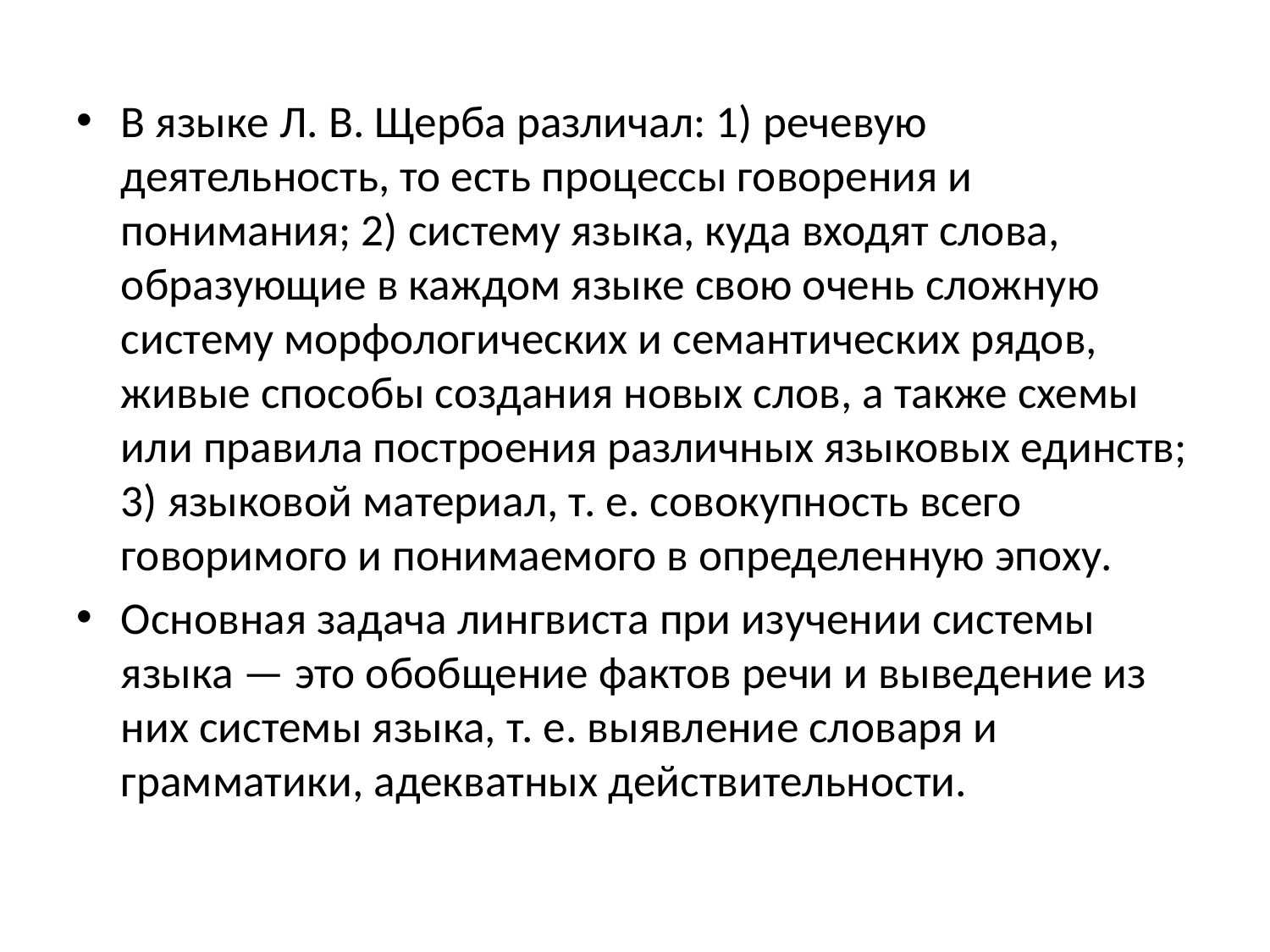

#
В языке Л. В. Щерба различал: 1) речевую деятельность, то есть процессы говорения и понимания; 2) систему языка, куда входят слова, образующие в каждом языке свою очень сложную систему морфологических и семантических рядов, живые способы создания новых слов, а также схемы или правила построения различных языковых единств; 3) языковой материал, т. е. совокупность всего говоримого и понимаемого в определенную эпоху.
Основная задача лингвиста при изучении системы языка — это обобщение фактов речи и выведение из них системы языка, т. е. выявление словаря и грамматики, адекватных действительности.